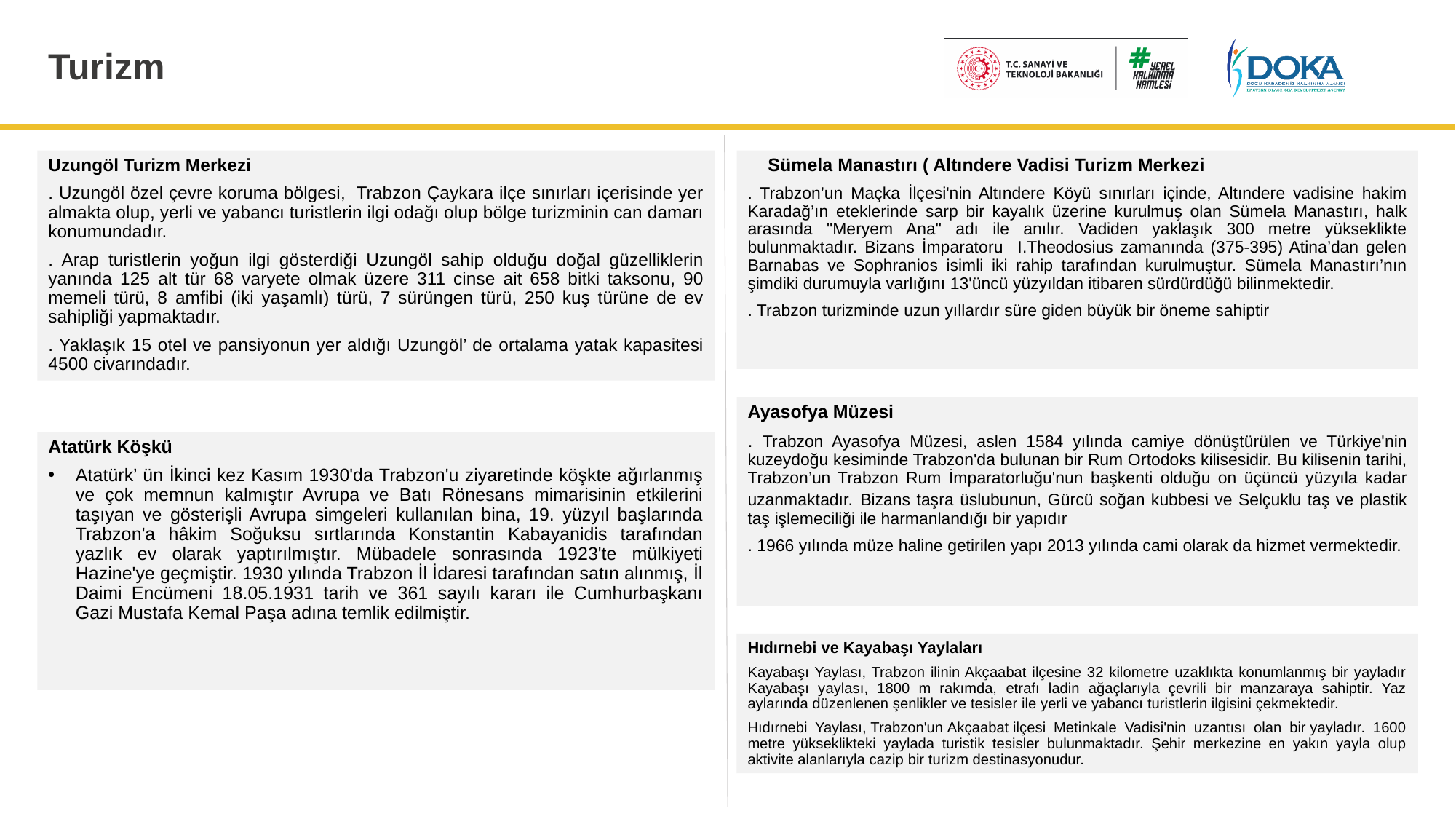

# Turizm
    Sümela Manastırı ( Altındere Vadisi Turizm Merkezi
. Trabzon’un Maçka İlçesi'nin Altındere Köyü sınırları içinde, Altındere vadisine hakim Karadağ’ın eteklerinde sarp bir kayalık üzerine kurulmuş olan Sümela Manastırı, halk arasında "Meryem Ana" adı ile anılır. Vadiden yaklaşık 300 metre yükseklikte bulunmaktadır. Bizans İmparatoru  I.Theodosius zamanında (375-395) Atina’dan gelen Barnabas ve Sophranios isimli iki rahip tarafından kurulmuştur. Sümela Manastırı’nın şimdiki durumuyla varlığını 13'üncü yüzyıldan itibaren sürdürdüğü bilinmektedir.
. Trabzon turizminde uzun yıllardır süre giden büyük bir öneme sahiptir

Uzungöl Turizm Merkezi
. Uzungöl özel çevre koruma bölgesi,  Trabzon Çaykara ilçe sınırları içerisinde yer almakta olup, yerli ve yabancı turistlerin ilgi odağı olup bölge turizminin can damarı konumundadır.
. Arap turistlerin yoğun ilgi gösterdiği Uzungöl sahip olduğu doğal güzelliklerin yanında 125 alt tür 68 varyete olmak üzere 311 cinse ait 658 bitki taksonu, 90 memeli türü, 8 amfibi (iki yaşamlı) türü, 7 sürüngen türü, 250 kuş türüne de ev sahipliği yapmaktadır.
. Yaklaşık 15 otel ve pansiyonun yer aldığı Uzungöl’ de ortalama yatak kapasitesi 4500 civarındadır.
Ayasofya Müzesi
. Trabzon Ayasofya Müzesi, aslen 1584 yılında camiye dönüştürülen ve Türkiye'nin kuzeydoğu kesiminde Trabzon'da bulunan bir Rum Ortodoks kilisesidir. Bu kilisenin tarihi, Trabzon’un Trabzon Rum İmparatorluğu'nun başkenti olduğu on üçüncü yüzyıla kadar uzanmaktadır. Bizans taşra üslubunun, Gürcü soğan kubbesi ve Selçuklu taş ve plastik taş işlemeciliği ile harmanlandığı bir yapıdır
. 1966 yılında müze haline getirilen yapı 2013 yılında cami olarak da hizmet vermektedir.

Atatürk Köşkü
Atatürk’ ün İkinci kez Kasım 1930'da Trabzon'u ziyaretinde köşkte ağırlanmış ve çok memnun kalmıştır Avrupa ve Batı Rönesans mimarisinin etkilerini taşıyan ve gösterişli Avrupa simgeleri kullanılan bina, 19. yüzyıl başlarında Trabzon'a hâkim Soğuksu sırtlarında Konstantin Kabayanidis tarafından yazlık ev olarak yaptırılmıştır. Mübadele sonrasında 1923'te mülkiyeti Hazine'ye geçmiştir. 1930 yılında Trabzon İl İdaresi tarafından satın alınmış, İl Daimi Encümeni 18.05.1931 tarih ve 361 sayılı kararı ile Cumhurbaşkanı Gazi Mustafa Kemal Paşa adına temlik edilmiştir.
Hıdırnebi ve Kayabaşı Yaylaları
Kayabaşı Yaylası, Trabzon ilinin Akçaabat ilçesine 32 kilometre uzaklıkta konumlanmış bir yayladır Kayabaşı yaylası, 1800 m rakımda, etrafı ladin ağaçlarıyla çevrili bir manzaraya sahiptir. Yaz aylarında düzenlenen şenlikler ve tesisler ile yerli ve yabancı turistlerin ilgisini çekmektedir.
Hıdırnebi Yaylası, Trabzon'un Akçaabat ilçesi Metinkale Vadisi'nin uzantısı olan bir yayladır. 1600 metre yükseklikteki yaylada turistik tesisler bulunmaktadır. Şehir merkezine en yakın yayla olup aktivite alanlarıyla cazip bir turizm destinasyonudur.